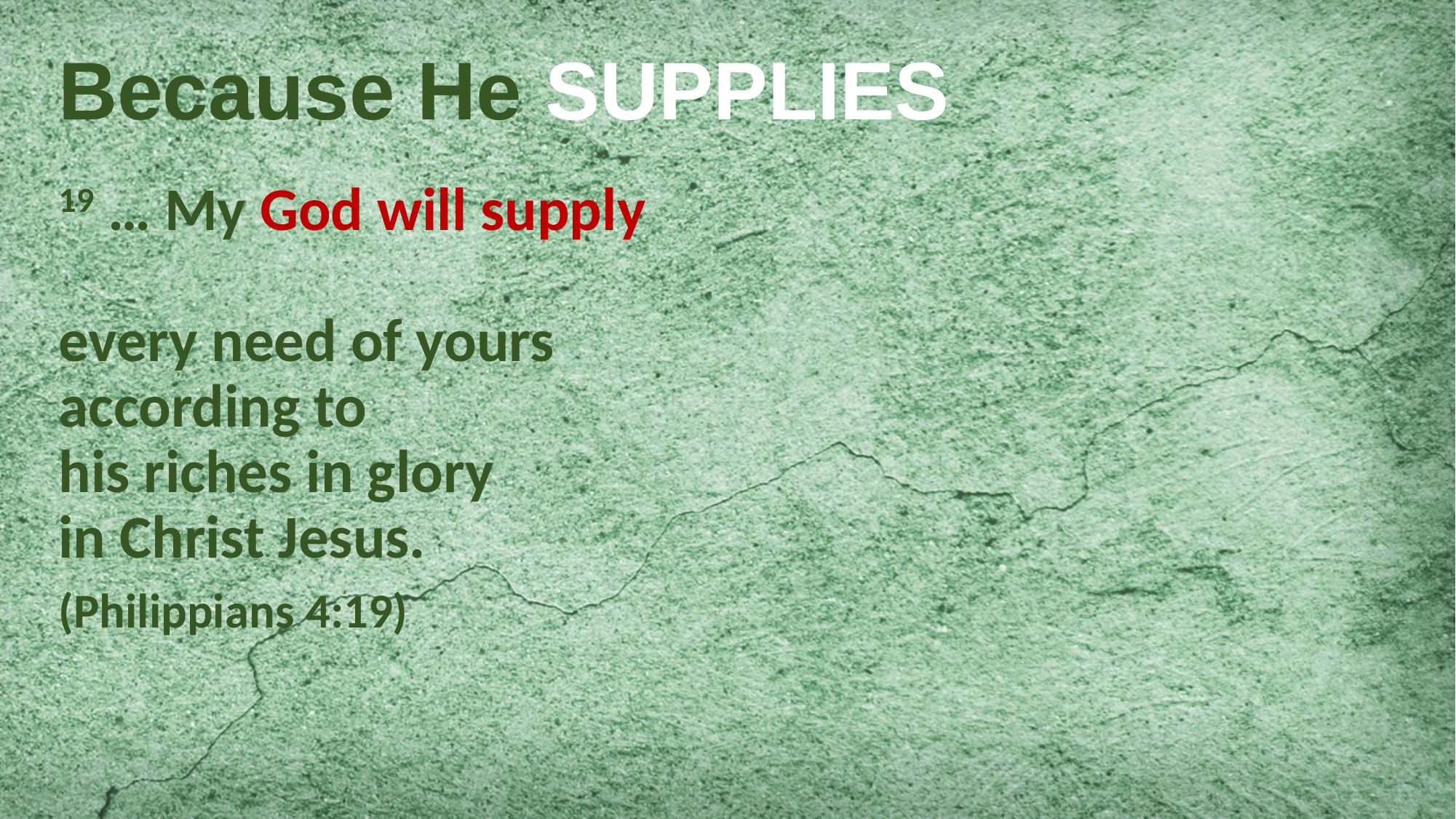

# Because He SUPPLIES
19 … My God will supply
every need of yours according to
his riches in glory
in Christ Jesus.
(Philippians 4:19)